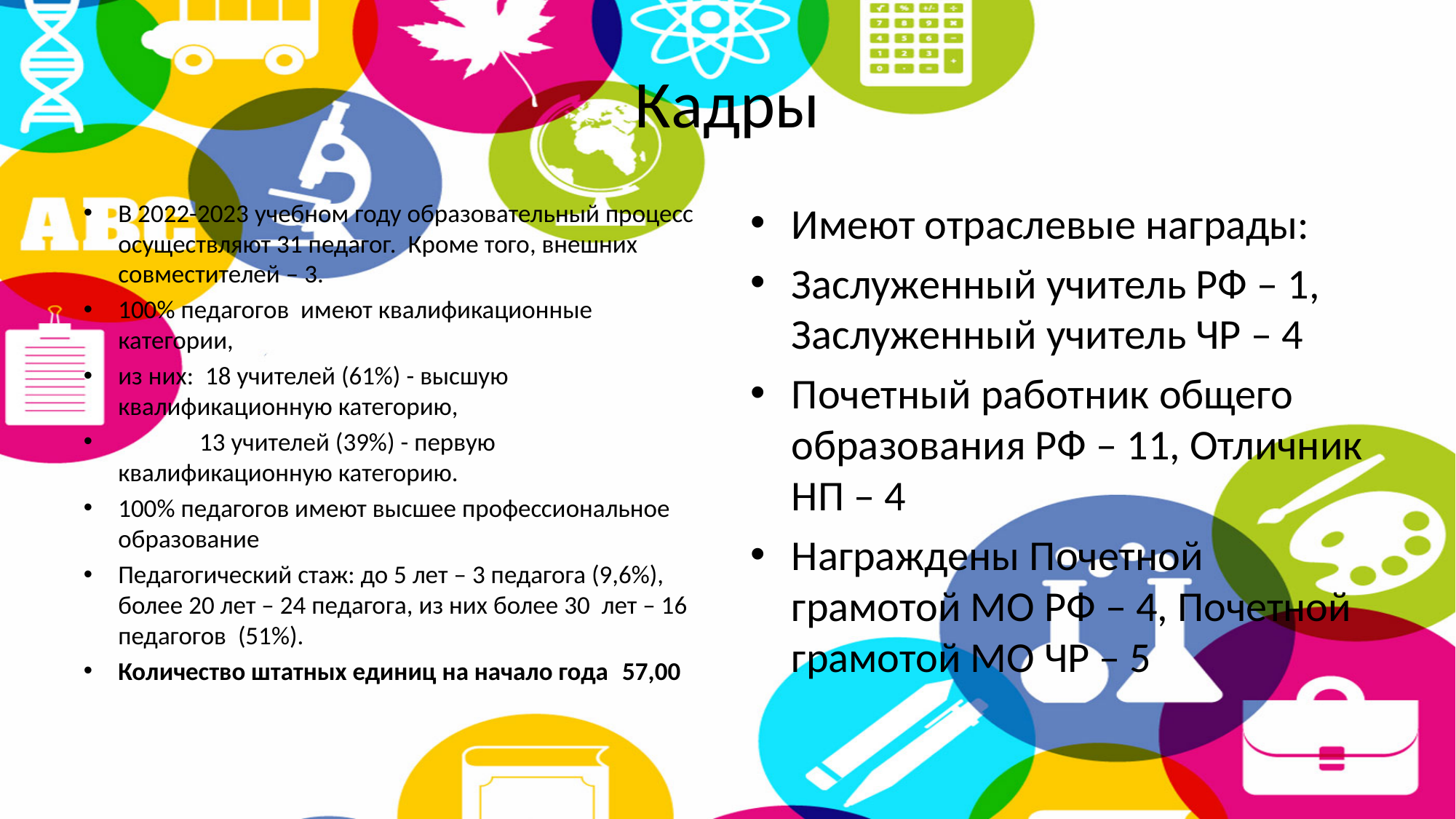

# Кадры
В 2022-2023 учебном году образовательный процесс осуществляют 31 педагог.  Кроме того, внешних совместителей – 3.
100% педагогов  имеют квалификационные категории,
из них:  18 учителей (61%) - высшую квалификационную категорию,
              13 учителей (39%) - первую квалификационную категорию.
100% педагогов имеют высшее профессиональное образование
Педагогический стаж: до 5 лет – 3 педагога (9,6%), более 20 лет – 24 педагога, из них более 30  лет – 16 педагогов  (51%).
Количество штатных единиц на начало года		57,00

Имеют отраслевые награды:
Заслуженный учитель РФ – 1, Заслуженный учитель ЧР – 4
Почетный работник общего образования РФ – 11, Отличник НП – 4
Награждены Почетной грамотой МО РФ – 4, Почетной грамотой МО ЧР – 5